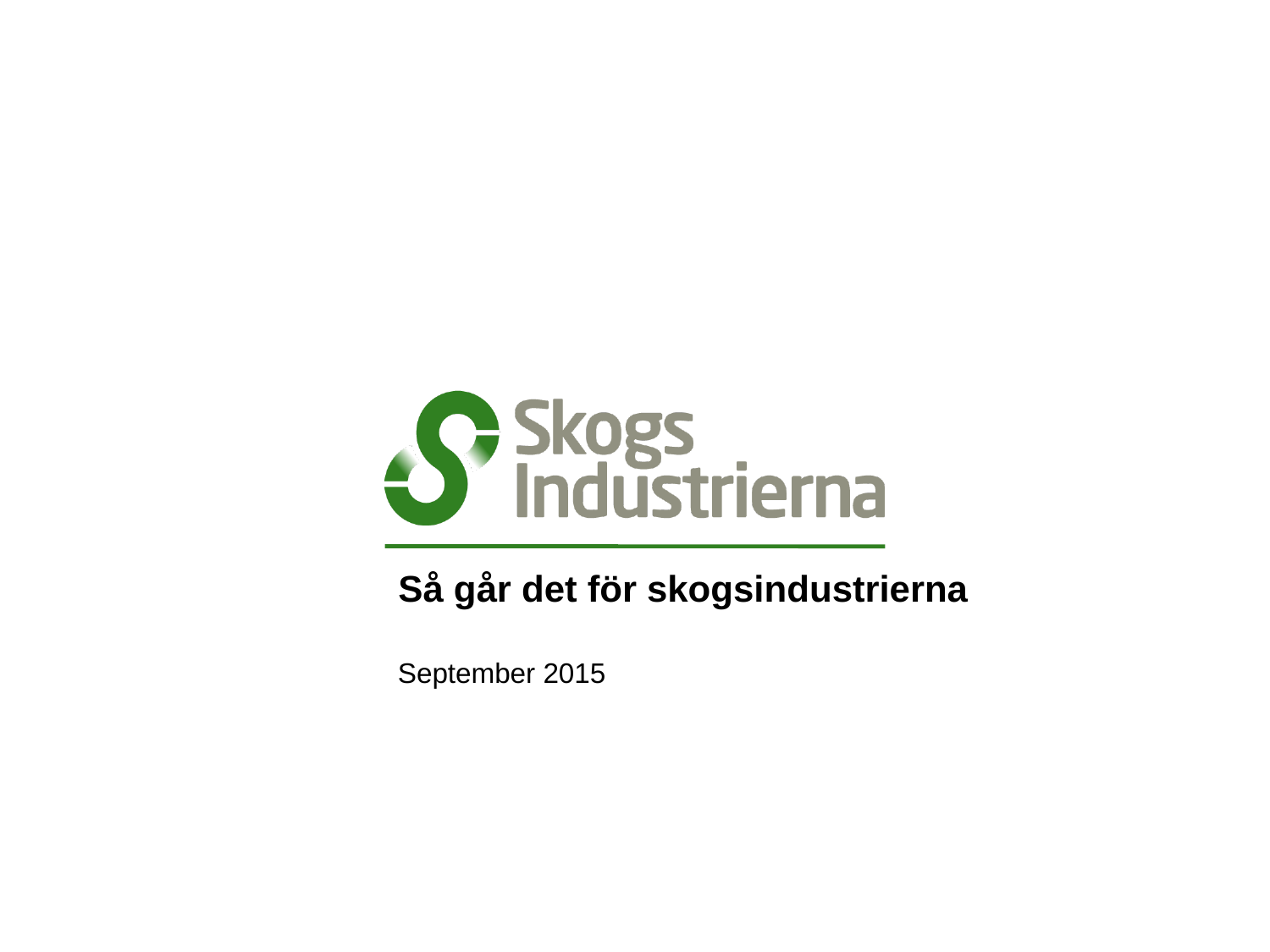

# Så går det för skogsindustrierna
September 2015